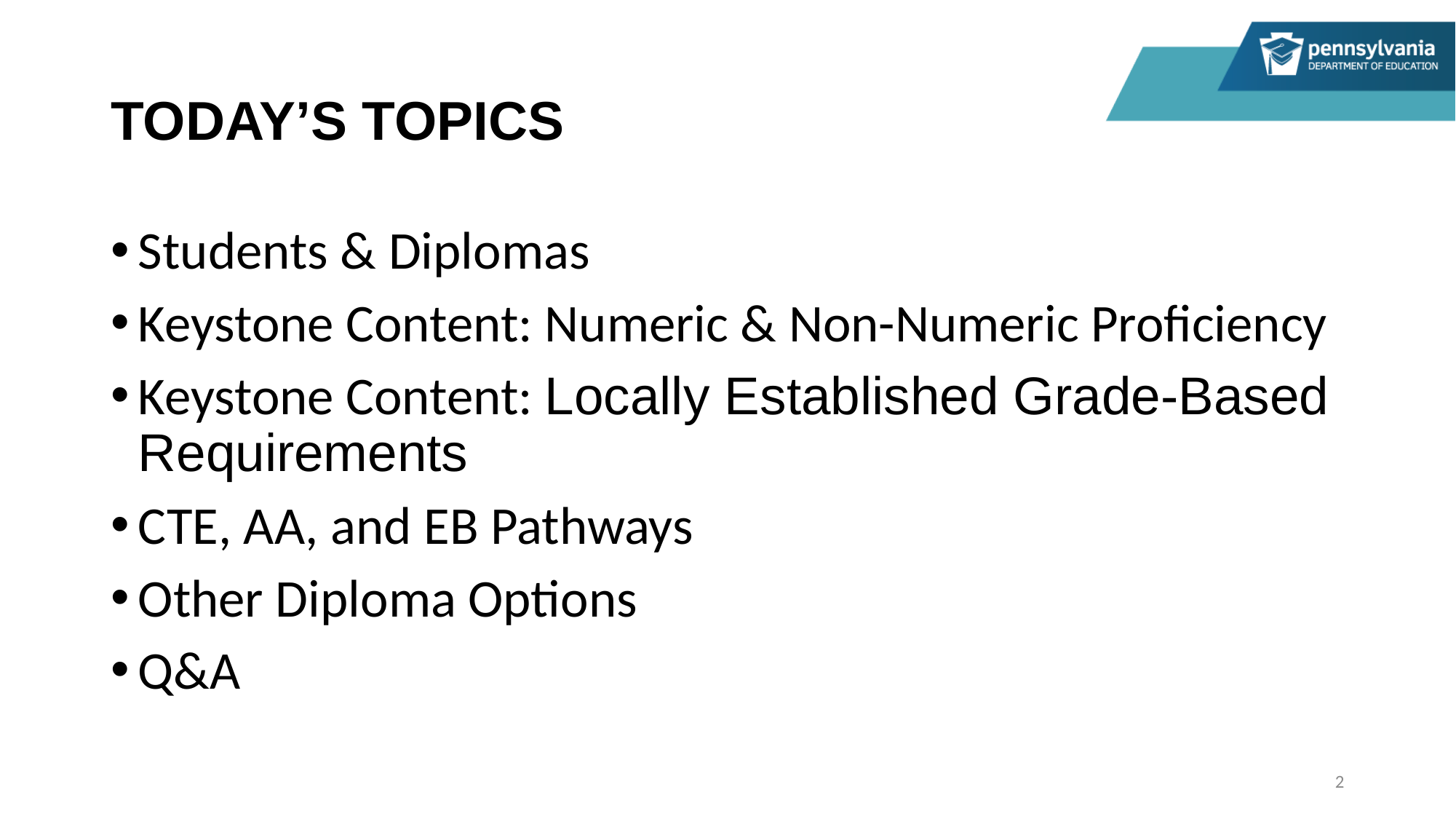

# TODAY’S TOPICS
Students & Diplomas
Keystone Content: Numeric & Non-Numeric Proficiency
Keystone Content: Locally Established Grade-Based Requirements
CTE, AA, and EB Pathways
Other Diploma Options
Q&A

2